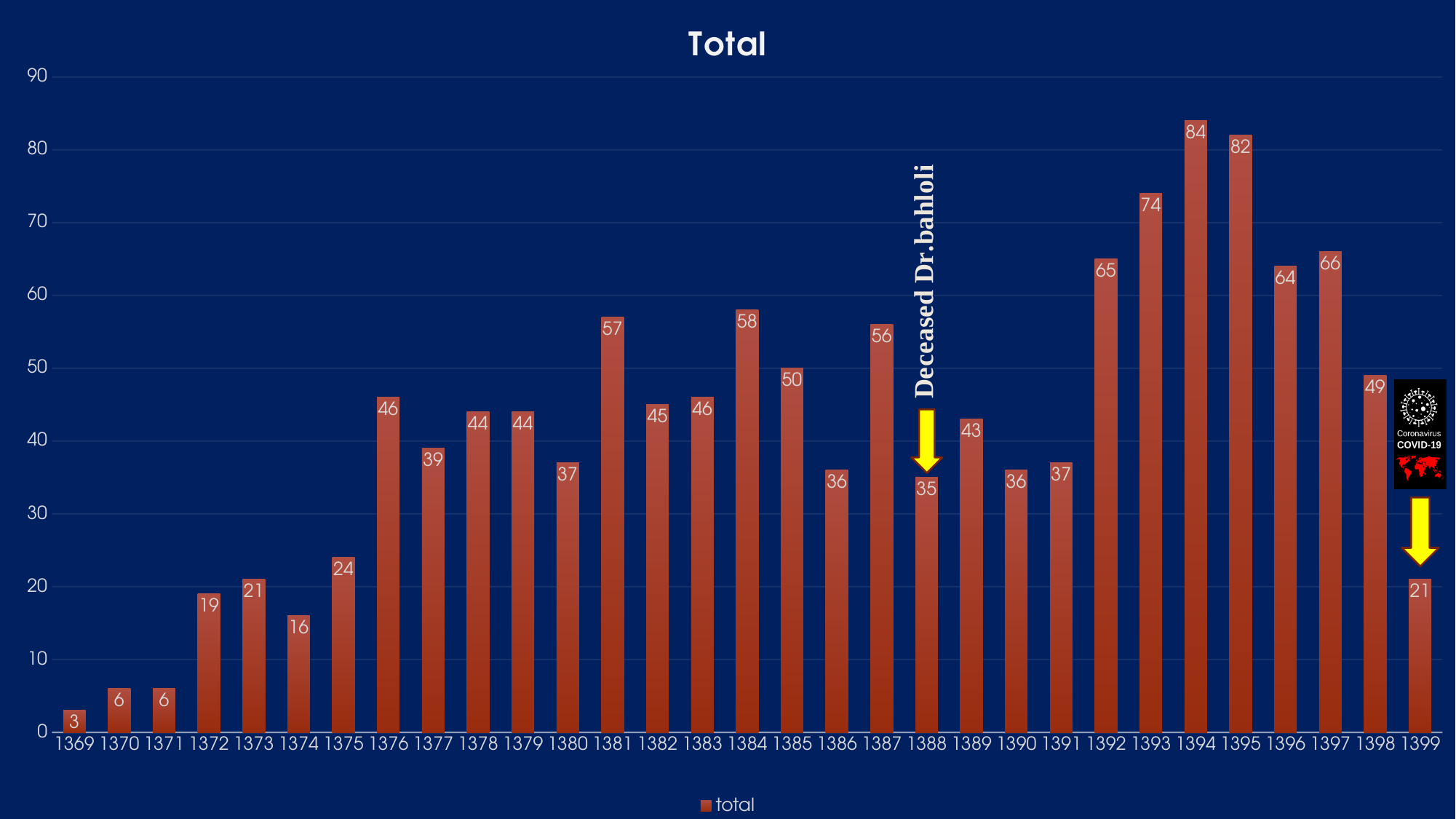

### Chart: Total

| Category | total |
|---|---|
| 1369 | 3.0 |
| 1370 | 6.0 |
| 1371 | 6.0 |
| 1372 | 19.0 |
| 1373 | 21.0 |
| 1374 | 16.0 |
| 1375 | 24.0 |
| 1376 | 46.0 |
| 1377 | 39.0 |
| 1378 | 44.0 |
| 1379 | 44.0 |
| 1380 | 37.0 |
| 1381 | 57.0 |
| 1382 | 45.0 |
| 1383 | 46.0 |
| 1384 | 58.0 |
| 1385 | 50.0 |
| 1386 | 36.0 |
| 1387 | 56.0 |
| 1388 | 35.0 |
| 1389 | 43.0 |
| 1390 | 36.0 |
| 1391 | 37.0 |
| 1392 | 65.0 |
| 1393 | 74.0 |
| 1394 | 84.0 |
| 1395 | 82.0 |
| 1396 | 64.0 |
| 1397 | 66.0 |
| 1398 | 49.0 |
| 1399 | 21.0 |
#